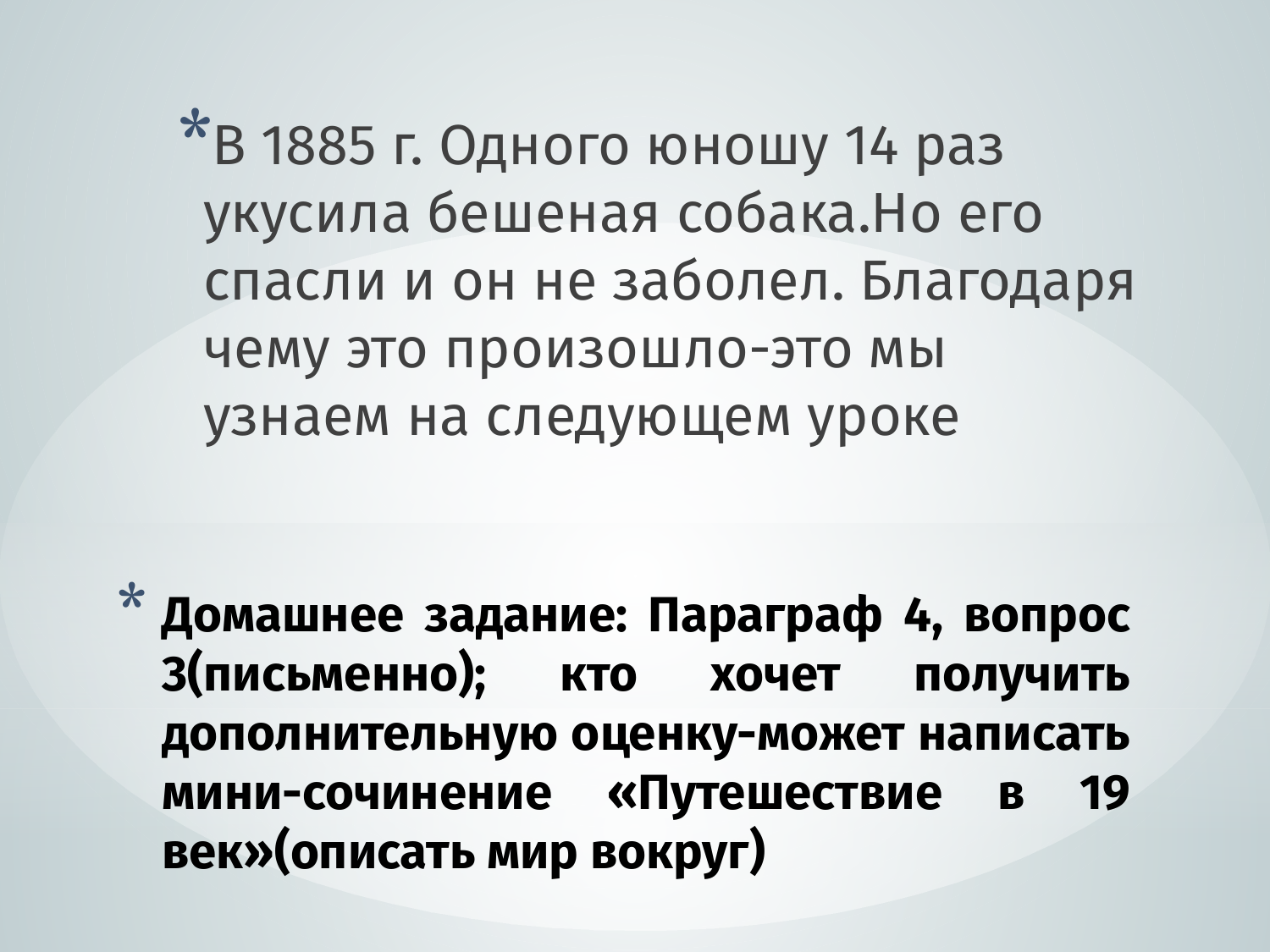

В 1885 г. Одного юношу 14 раз укусила бешеная собака.Но его спасли и он не заболел. Благодаря чему это произошло-это мы узнаем на следующем уроке
# Домашнее задание: Параграф 4, вопрос 3(письменно); кто хочет получить дополнительную оценку-может написать мини-сочинение «Путешествие в 19 век»(описать мир вокруг)